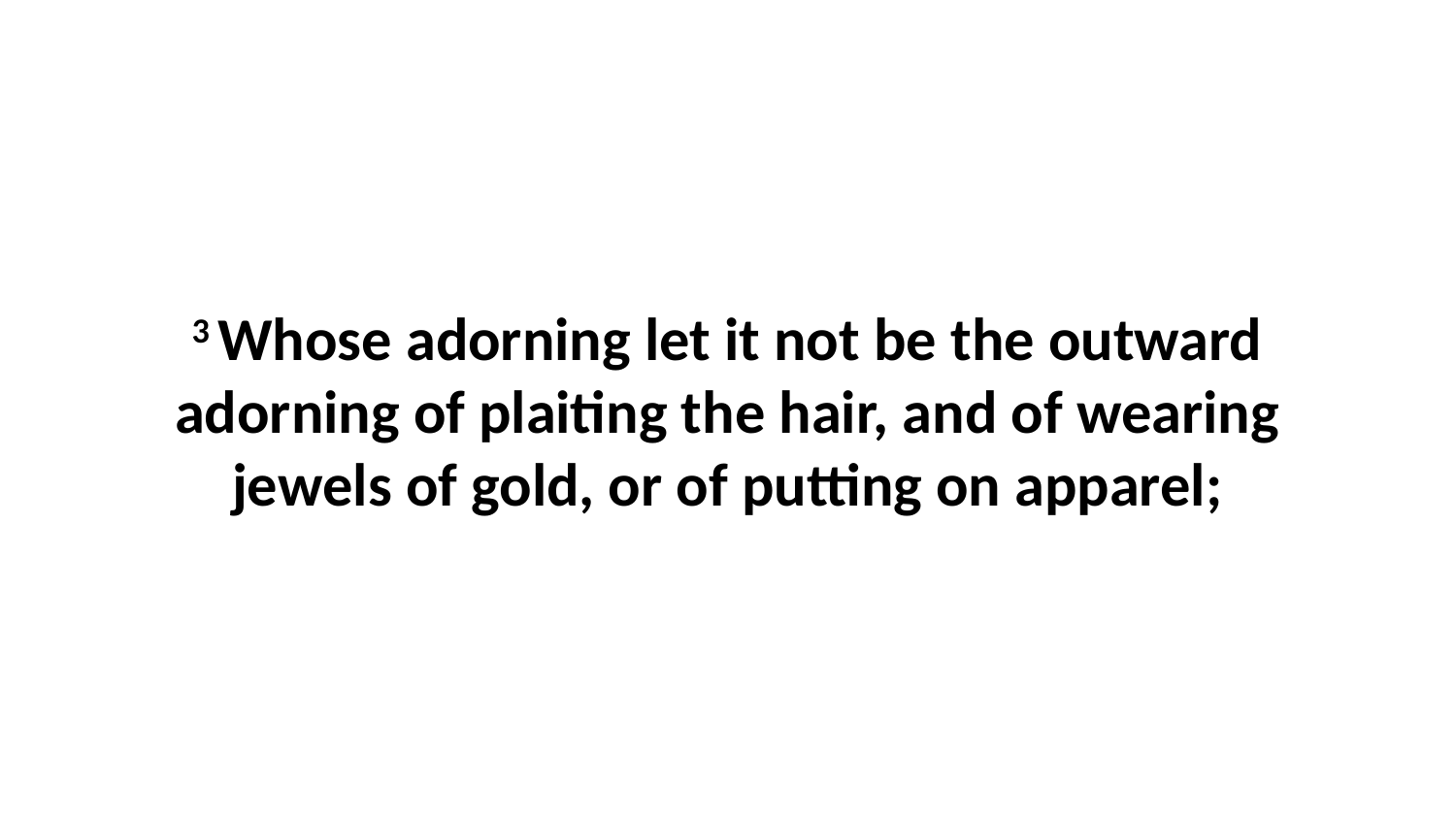

3 Whose adorning let it not be the outward adorning of plaiting the hair, and of wearing jewels of gold, or of putting on apparel;